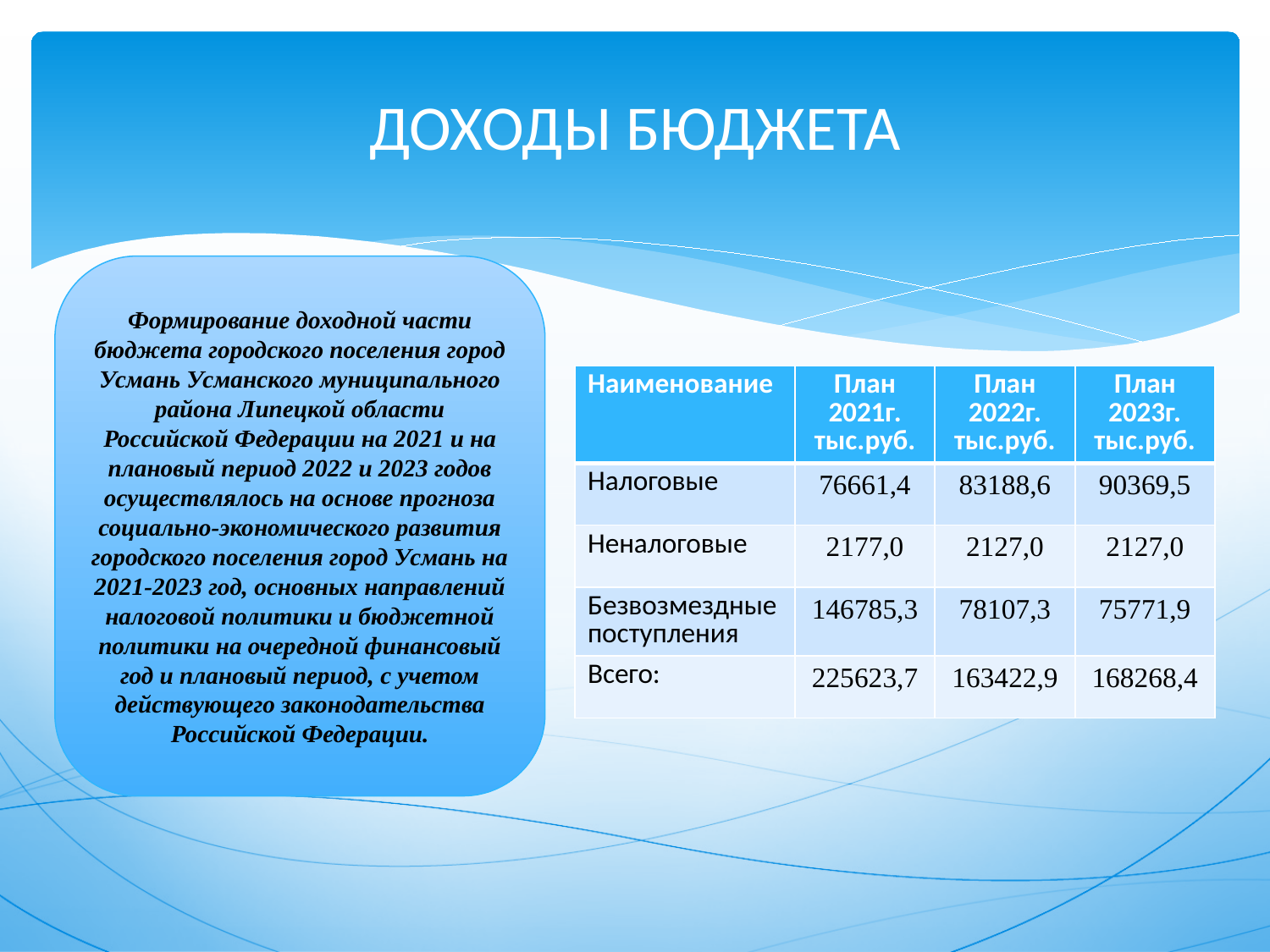

# ДОХОДЫ БЮДЖЕТА
Формирование доходной части бюджета городского поселения город Усмань Усманского муниципального района Липецкой области Российской Федерации на 2021 и на плановый период 2022 и 2023 годов осуществлялось на основе прогноза социально-экономического развития городского поселения город Усмань на 2021-2023 год, основных направлений налоговой политики и бюджетной политики на очередной финансовый год и плановый период, с учетом действующего законодательства Российской Федерации.
| Наименование | План 2021г. тыс.руб. | План 2022г. тыс.руб. | План 2023г. тыс.руб. |
| --- | --- | --- | --- |
| Налоговые | 76661,4 | 83188,6 | 90369,5 |
| Неналоговые | 2177,0 | 2127,0 | 2127,0 |
| Безвозмездные поступления | 146785,3 | 78107,3 | 75771,9 |
| Всего: | 225623,7 | 163422,9 | 168268,4 |